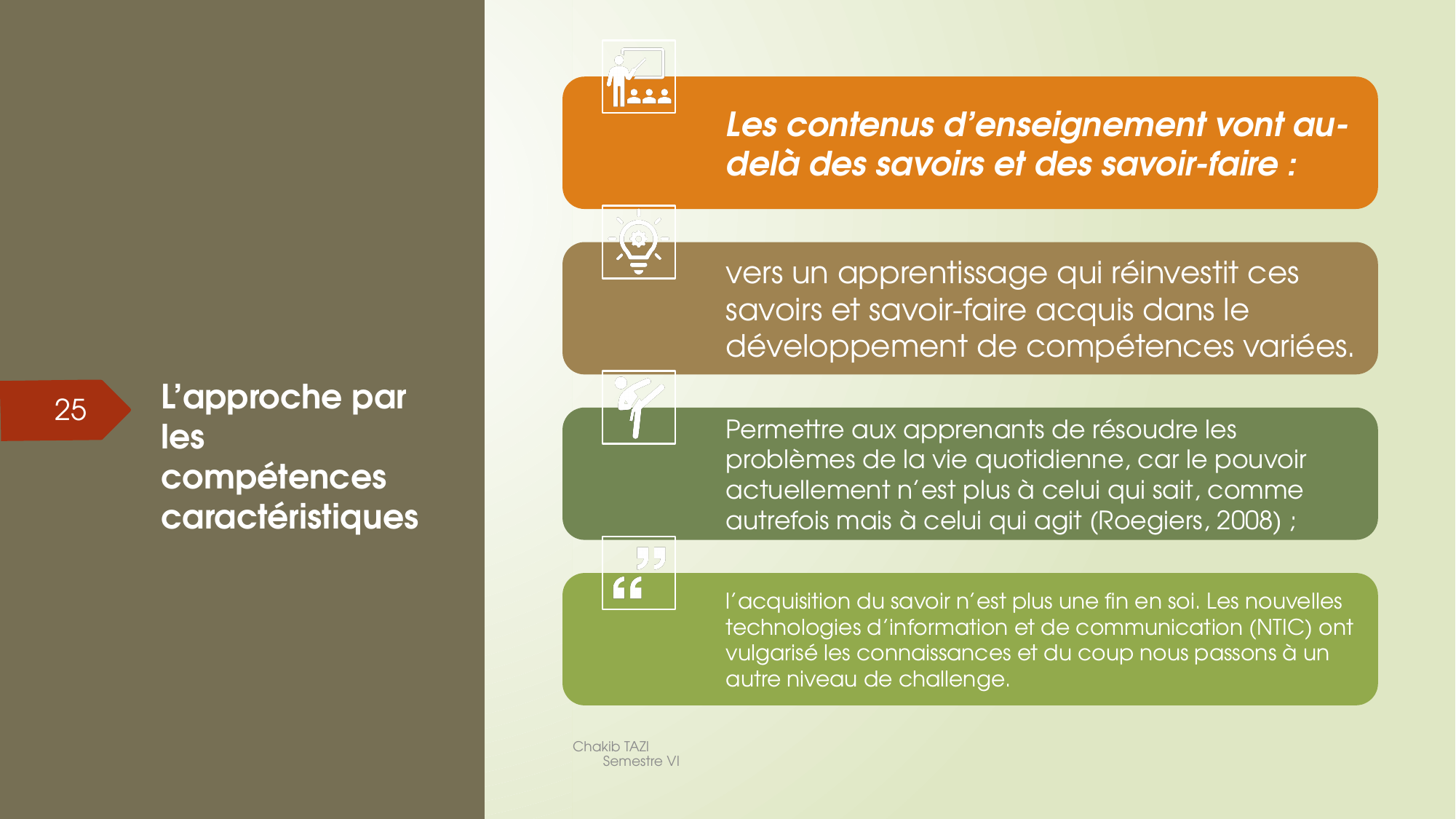

Les contenus d’enseignement vont au-delà des savoirs et des savoir-faire :
vers un apprentissage qui réinvestit ces savoirs et savoir-faire acquis dans le développement de compétences variées.
Permettre aux apprenants de résoudre les problèmes de la vie quotidienne, car le pouvoir actuellement n’est plus à celui qui sait, comme autrefois mais à celui qui agit (Roegiers, 2008) ;
l’acquisition du savoir n’est plus une fin en soi. Les nouvelles technologies d’information et de communication (NTIC) ont vulgarisé les connaissances et du coup nous passons à un autre niveau de challenge.
# L’approche par les compétences caractéristiques

25
Chakib TAZI                                                                                                                                                           Semestre VI